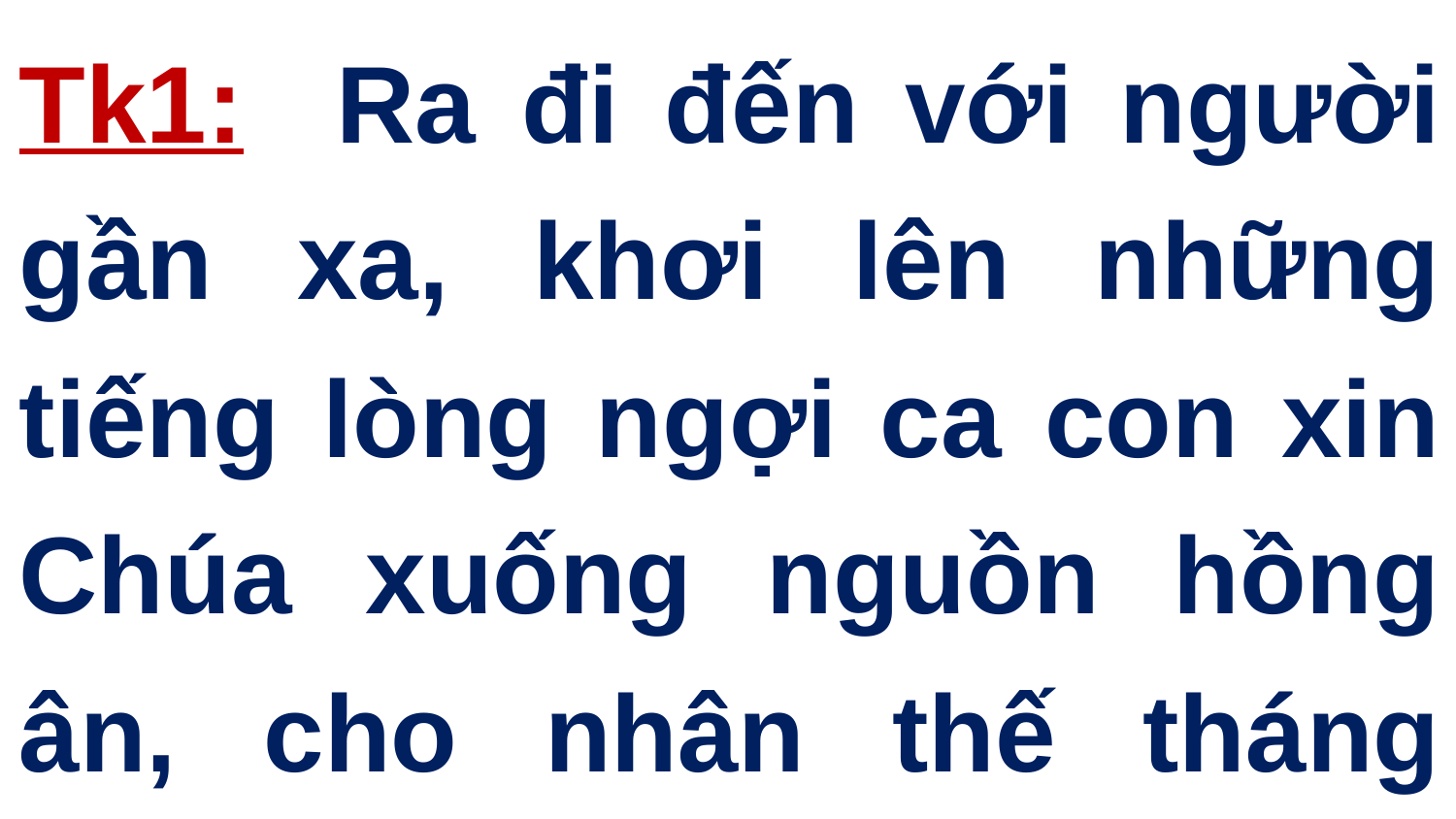

Tk1:  Ra đi đến với người gần xa, khơi lên những tiếng lòng ngợi ca con xin Chúa xuống nguồn hồng ân, cho nhân thế tháng ngày bình an.